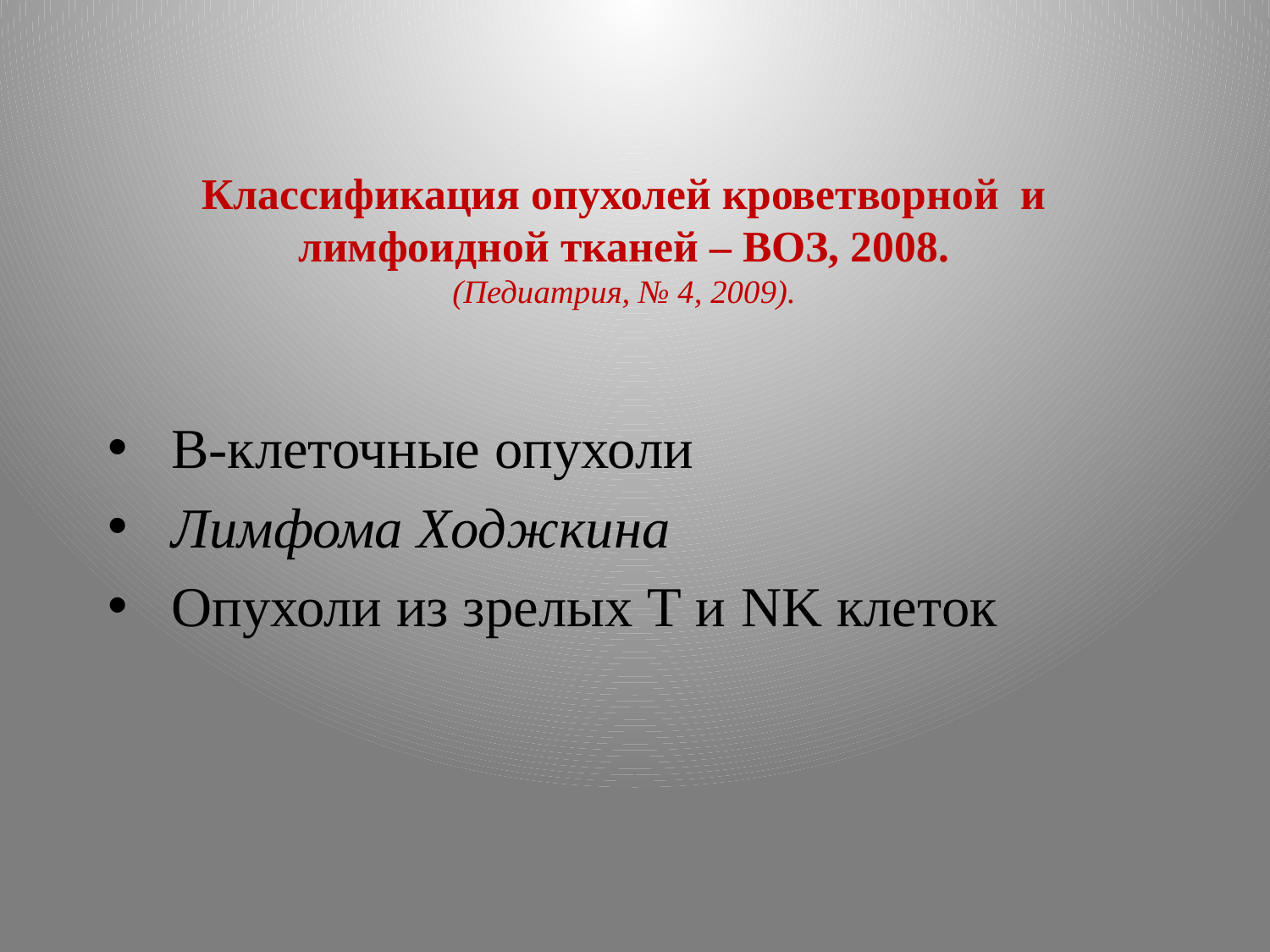

# Классификация опухолей кроветворной  и лимфоидной тканей – ВОЗ, 2008. (Педиатрия, № 4, 2009).
В-клеточные опухоли
Лимфома Ходжкина
Опухоли из зрелых Т и NK клеток